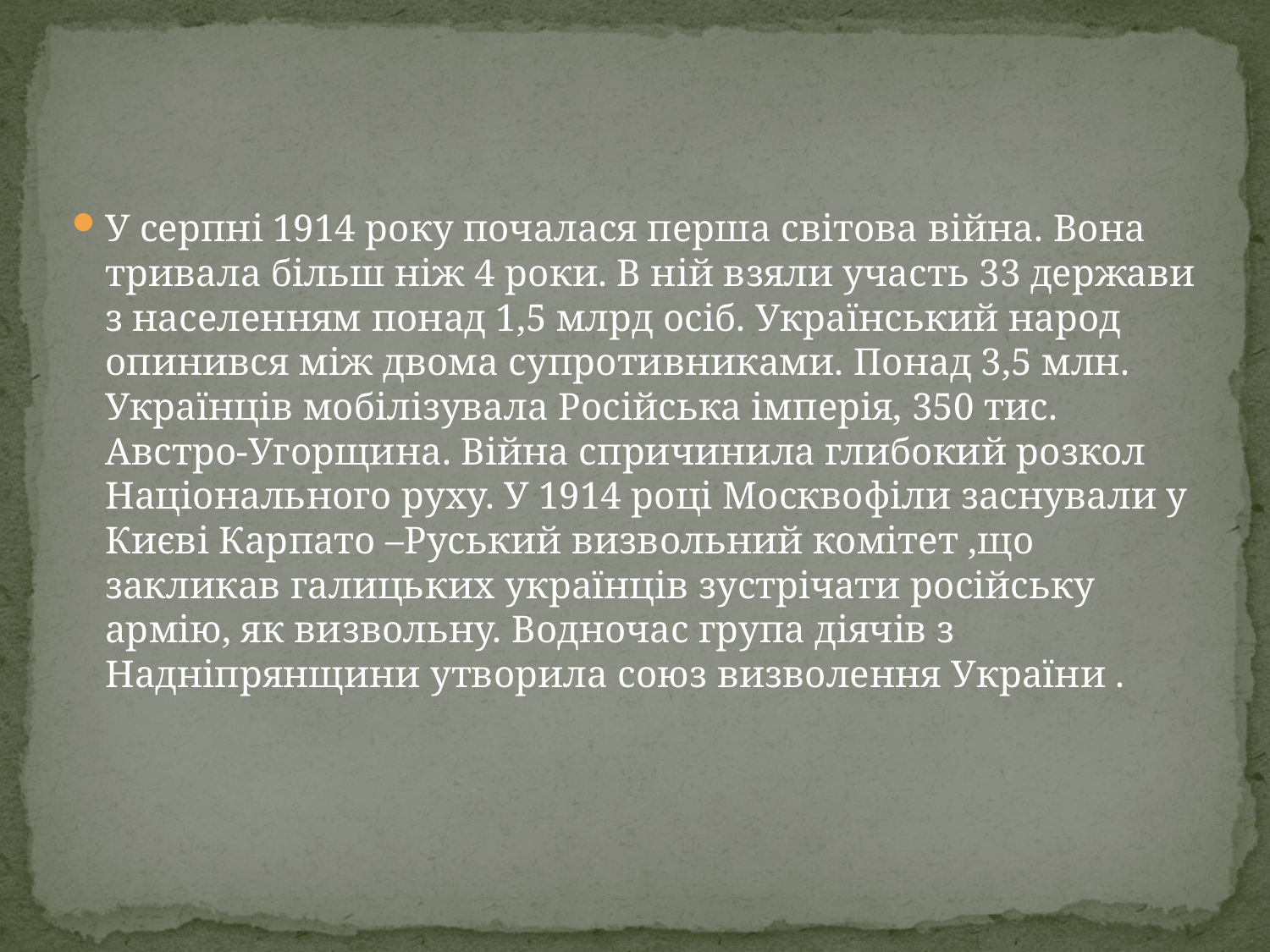

#
У серпні 1914 року почалася перша світова війна. Вона тривала більш ніж 4 роки. В ній взяли участь 33 держави з населенням понад 1,5 млрд осіб. Український народ опинився між двома супротивниками. Понад 3,5 млн. Українців мобілізувала Російська імперія, 350 тис. Австро-Угорщина. Війна спричинила глибокий розкол Національного руху. У 1914 році Москвофіли заснували у Києві Карпато –Руський визвольний комітет ,що закликав галицьких українців зустрічати російську армію, як визвольну. Водночас група діячів з Надніпрянщини утворила союз визволення України .